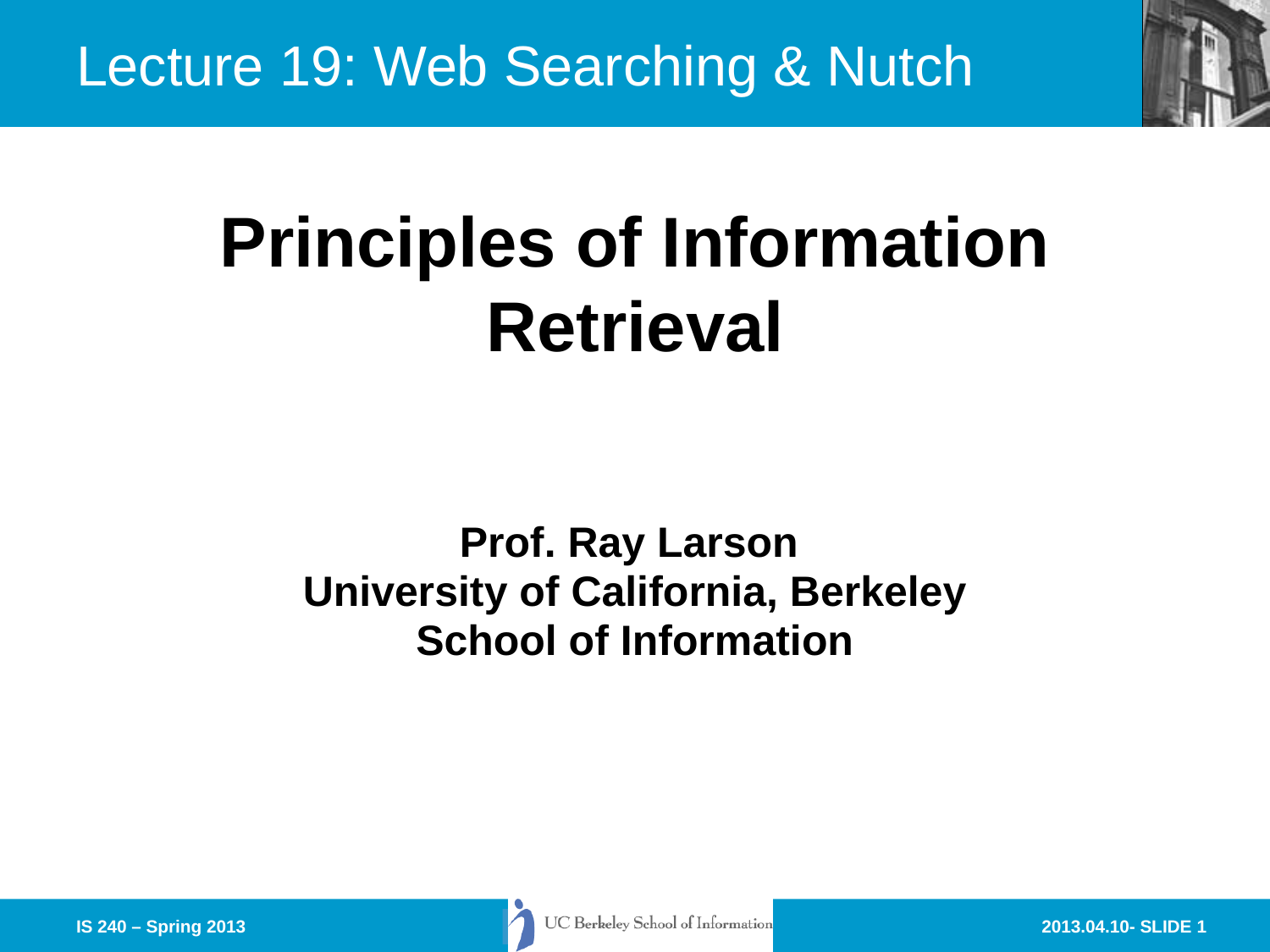

# Lecture 19: Web Searching & Nutch
Principles of Information Retrieval
Prof. Ray Larson
University of California, Berkeley
School of Information
IS 240 – Spring 2013